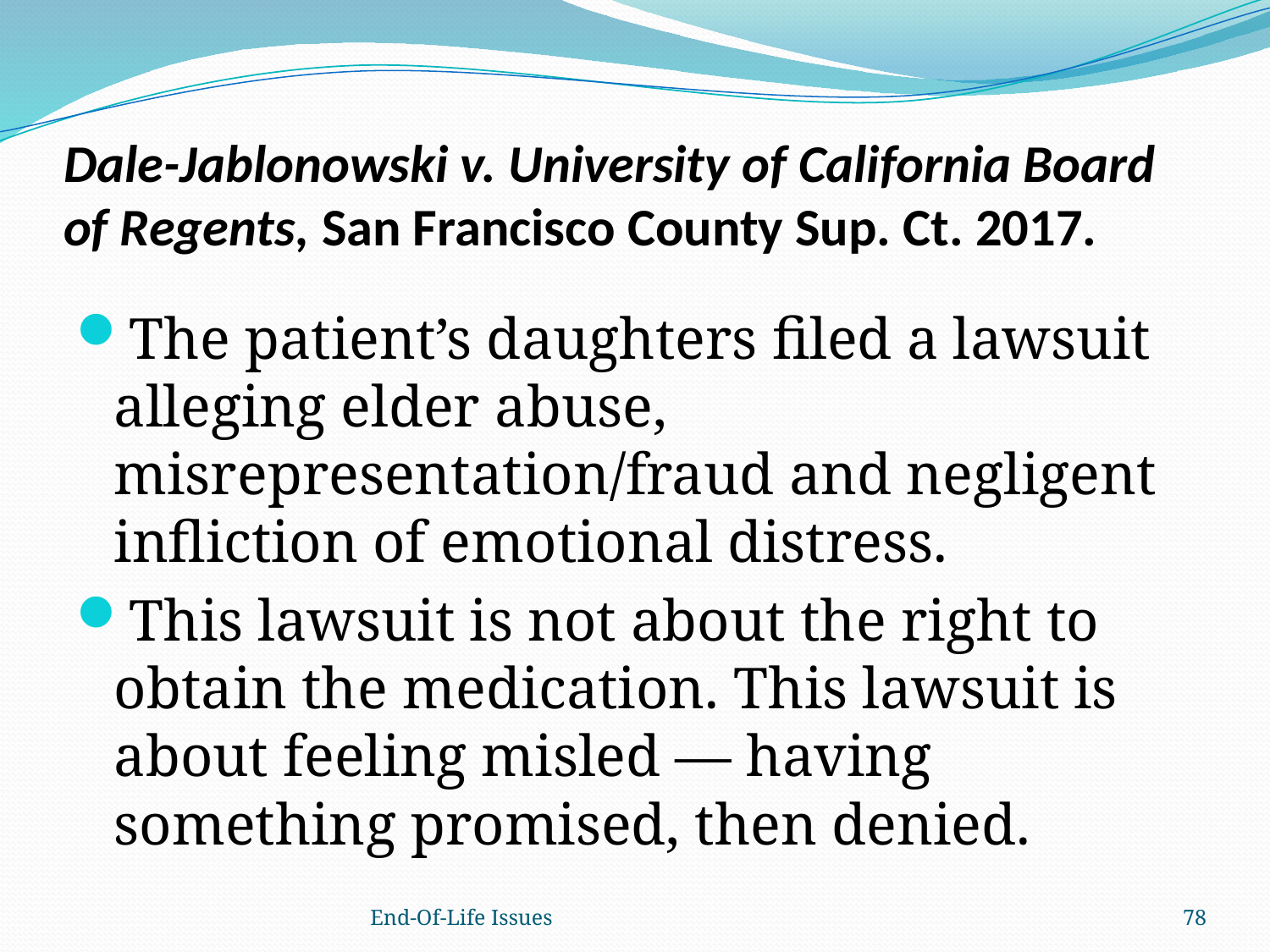

# Dale-Jablonowski v. University of California Board of Regents, San Francisco County Sup. Ct. 2017.
The patient’s daughters filed a lawsuit alleging elder abuse, misrepresentation/fraud and negligent infliction of emotional distress.
This lawsuit is not about the right to obtain the medication. This lawsuit is about feeling misled — having something promised, then denied.
End-Of-Life Issues
78